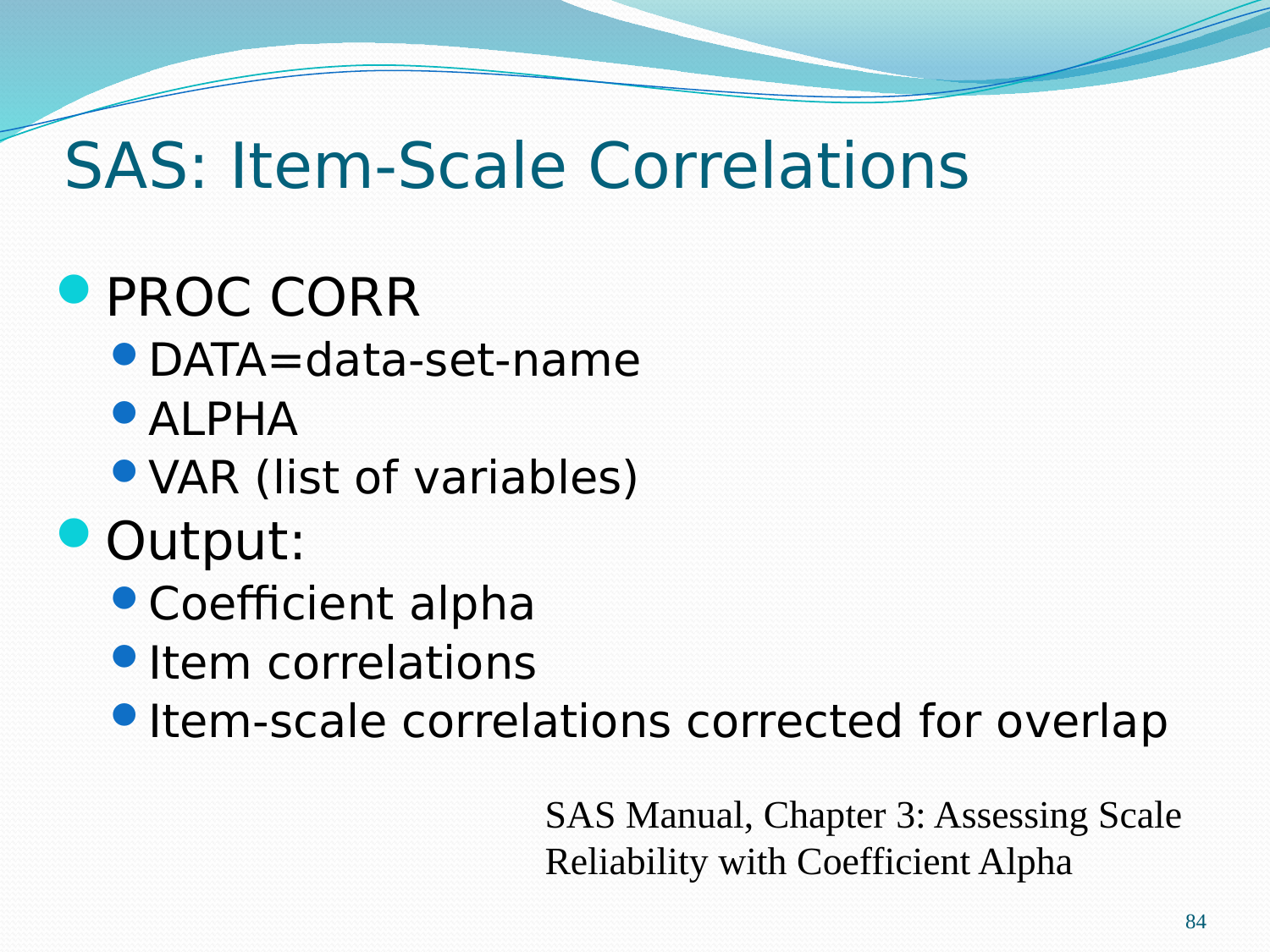

# SAS: Item-Scale Correlations
PROC CORR
DATA=data-set-name
ALPHA
VAR (list of variables)
Output:
Coefficient alpha
Item correlations
Item-scale correlations corrected for overlap

SAS Manual, Chapter 3: Assessing Scale
Reliability with Coefficient Alpha
84